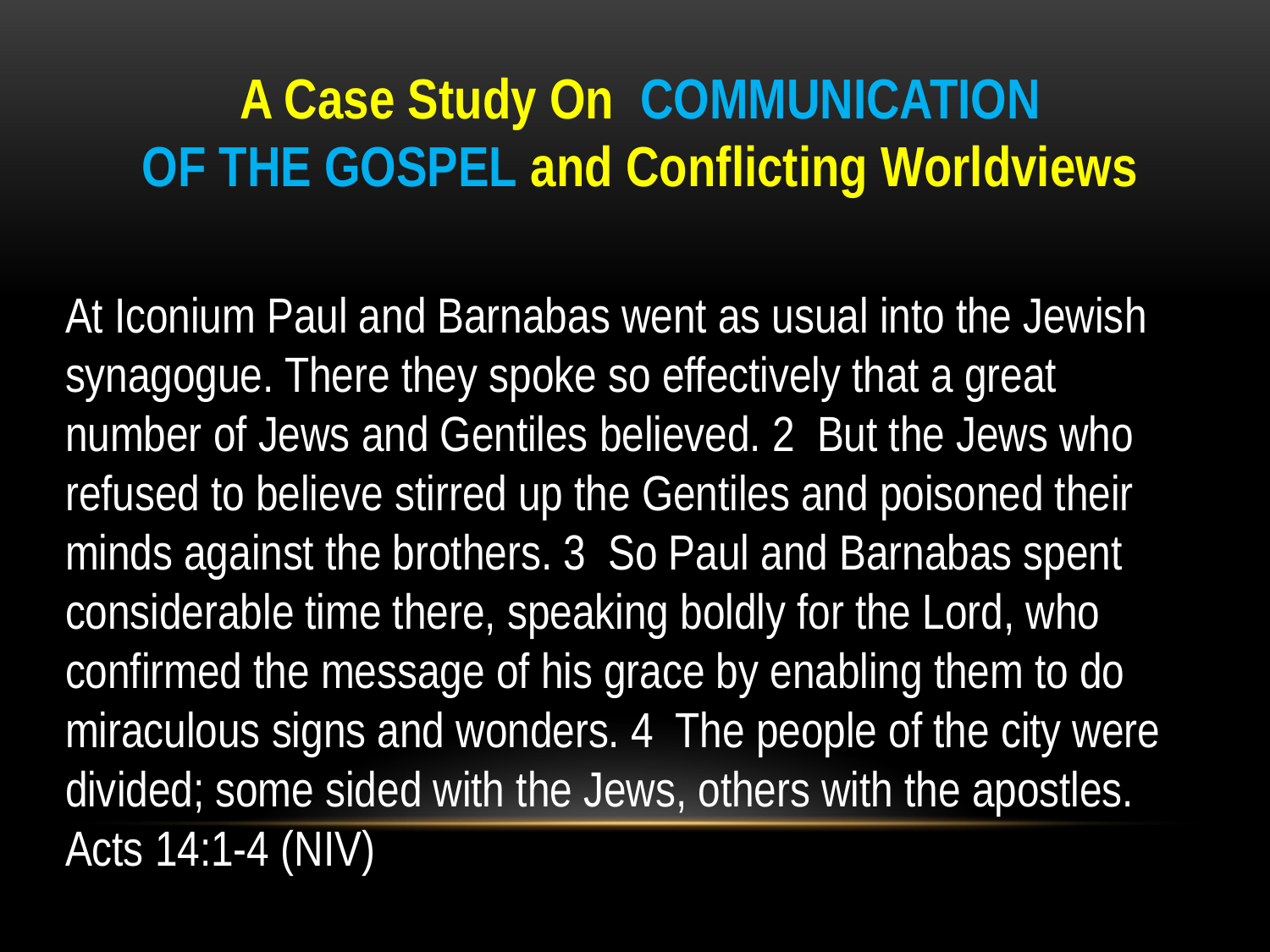

A Case Study On  COMMUNICATION
OF THE GOSPEL and Conflicting Worldviews
At Iconium Paul and Barnabas went as usual into the Jewish synagogue. There they spoke so effectively that a great number of Jews and Gentiles believed. 2  But the Jews who refused to believe stirred up the Gentiles and poisoned their minds against the brothers. 3  So Paul and Barnabas spent considerable time there, speaking boldly for the Lord, who confirmed the message of his grace by enabling them to do miraculous signs and wonders. 4  The people of the city were divided; some sided with the Jews, others with the apostles. Acts 14:1-4 (NIV)